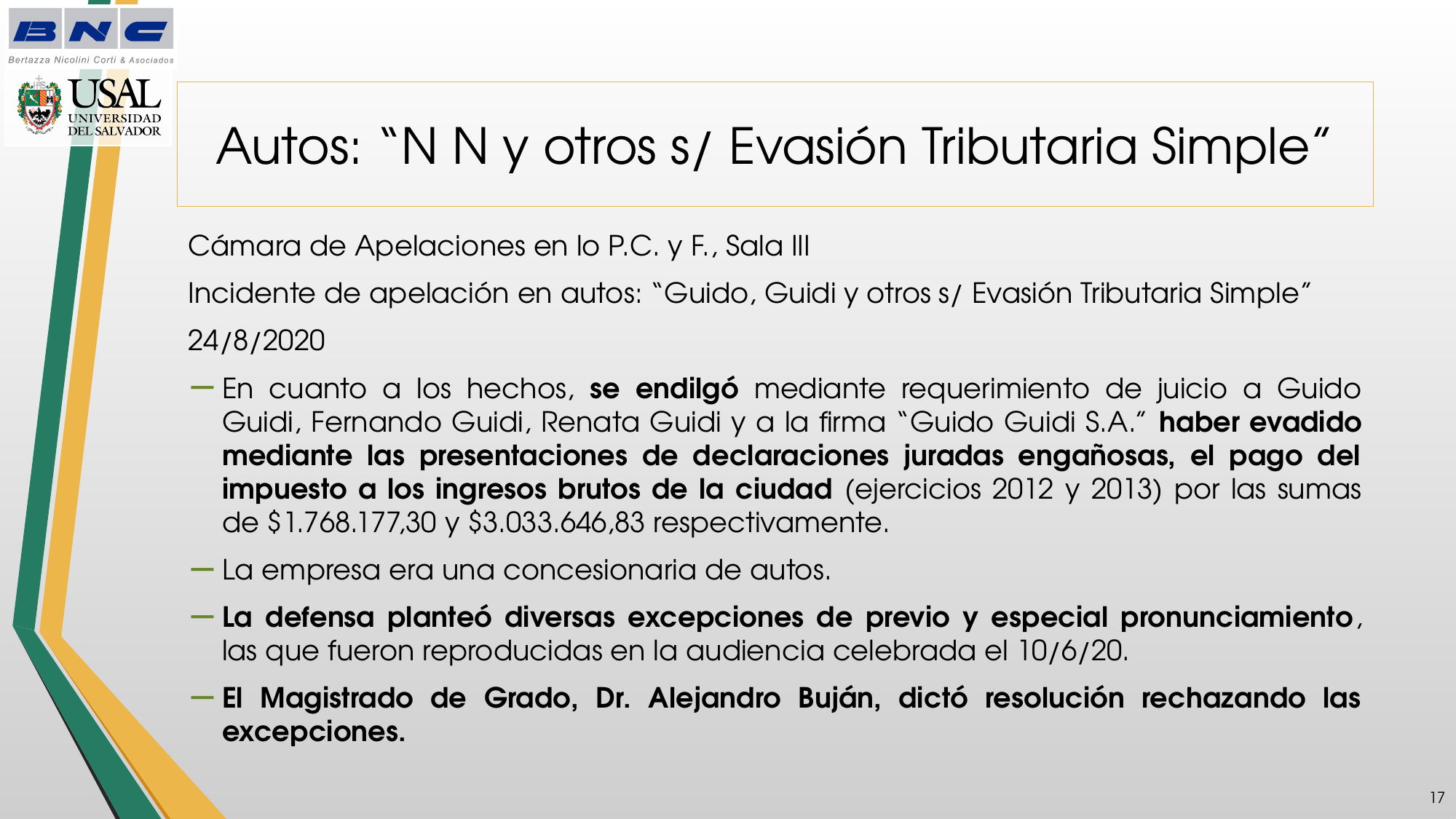

# Autos: “N N y otros s/ Evasión Tributaria Simple”
Cámara de Apelaciones en lo P.C. y F., Sala III
Incidente de apelación en autos: “Guido, Guidi y otros s/ Evasión Tributaria Simple”
24/8/2020
En cuanto a los hechos, se endilgó mediante requerimiento de juicio a Guido Guidi, Fernando Guidi, Renata Guidi y a la firma “Guido Guidi S.A.” haber evadido mediante las presentaciones de declaraciones juradas engañosas, el pago del impuesto a los ingresos brutos de la ciudad (ejercicios 2012 y 2013) por las sumas de $1.768.177,30 y $3.033.646,83 respectivamente.
La empresa era una concesionaria de autos.
La defensa planteó diversas excepciones de previo y especial pronunciamiento, las que fueron reproducidas en la audiencia celebrada el 10/6/20.
El Magistrado de Grado, Dr. Alejandro Buján, dictó resolución rechazando las excepciones.

17